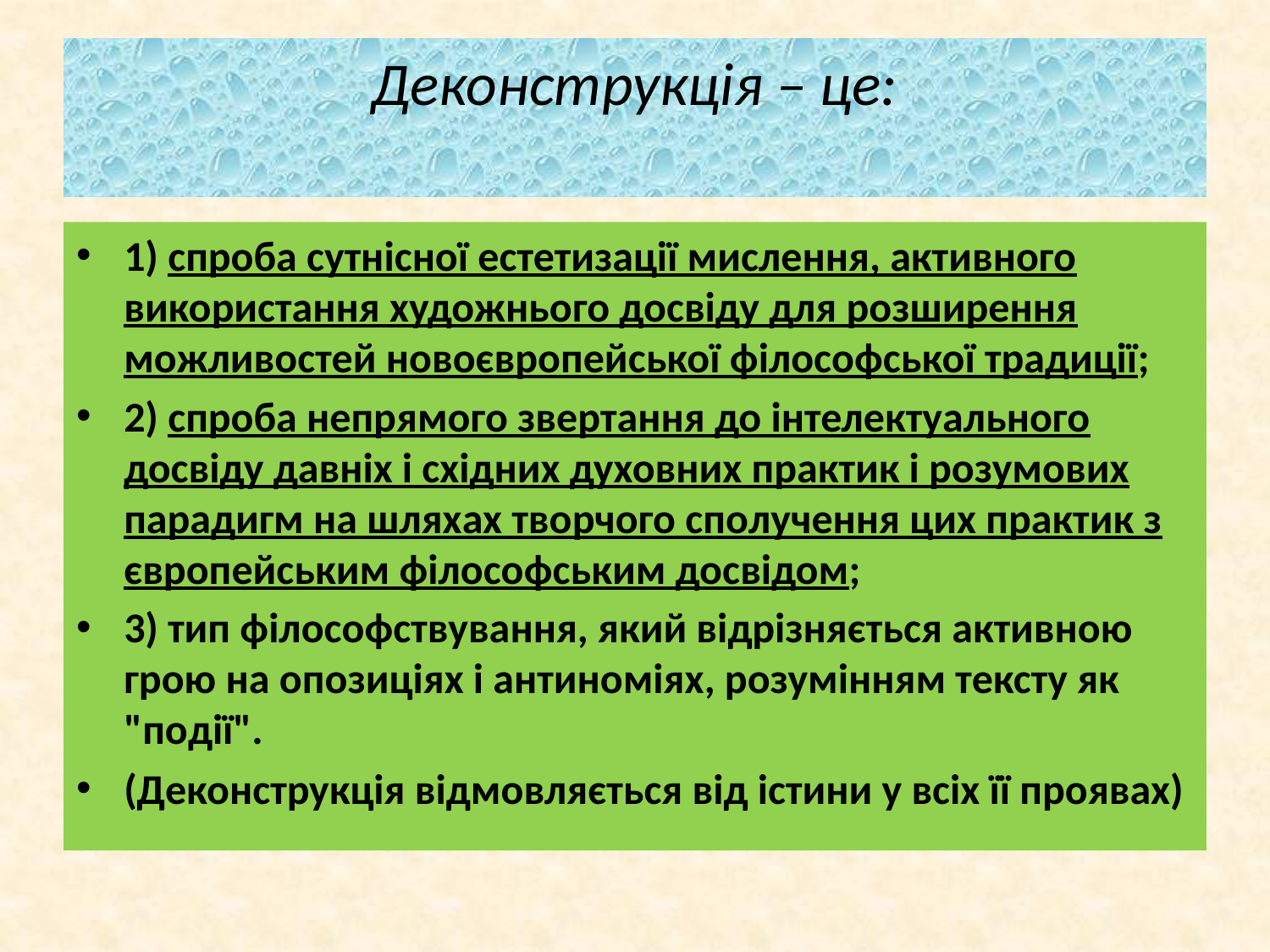

# Деконструкція – це:
1) спроба сутнісної естетизації мислення, активного використання художнього досвіду для розширення можливостей новоєвропейської філософської традиції;
2) спроба непрямого звертання до інтелектуального досвіду давніх і східних духовних практик і розумових парадигм на шляхах творчого сполучення цих практик з європейським філософським досвідом;
3) тип філософствування, який відрізняється активною грою на опозиціях і антиноміях, розумінням тексту як "події".
(Деконструкція відмовляється від істини у всіх її проявах)